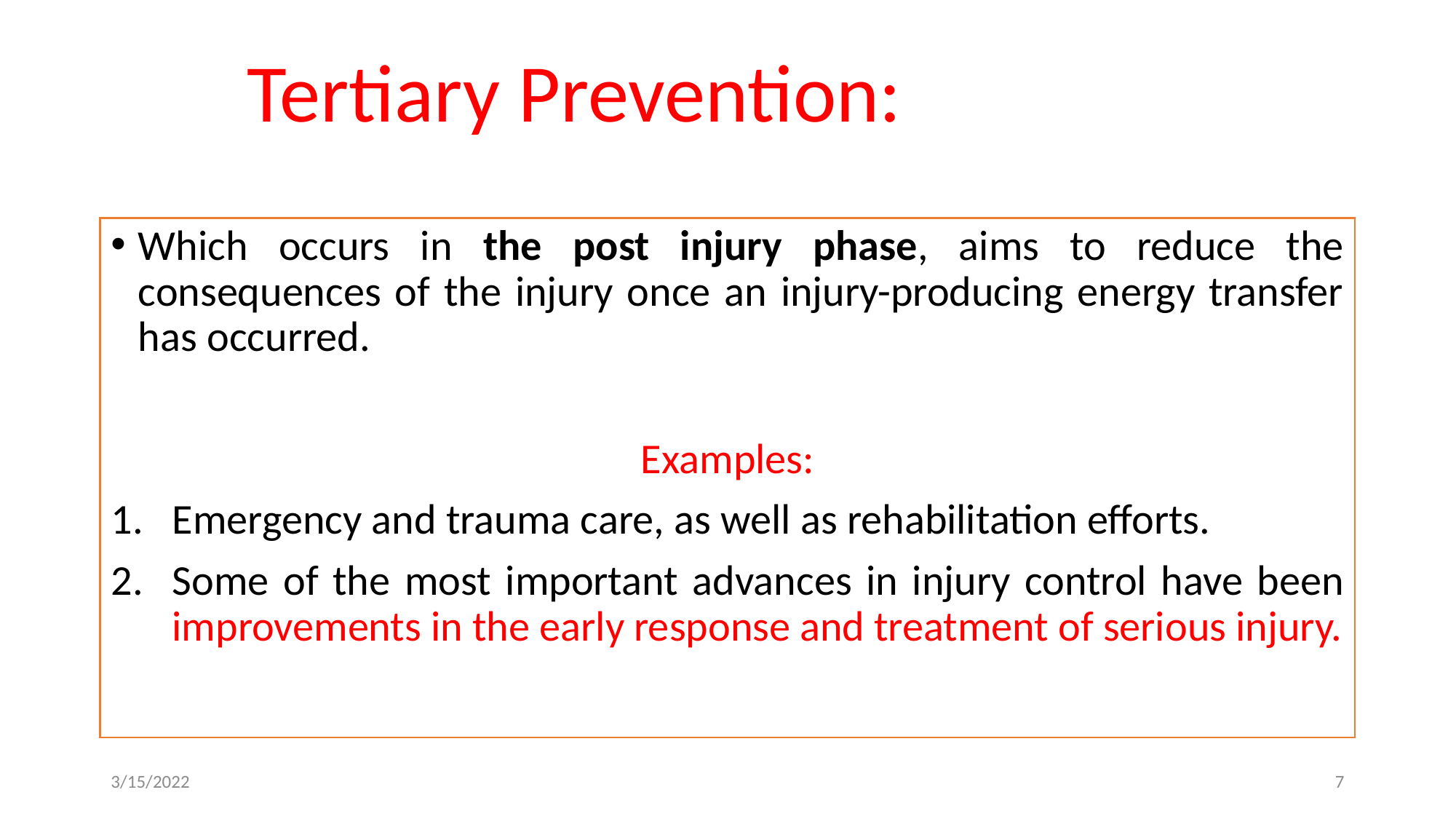

# Tertiary Prevention:
Which occurs in the post injury phase, aims to reduce the consequences of the injury once an injury-producing energy transfer has occurred.

Examples:
Emergency and trauma care, as well as rehabilitation efforts.
Some of the most important advances in injury control have been improvements in the early response and treatment of serious injury.
3/15/2022
7